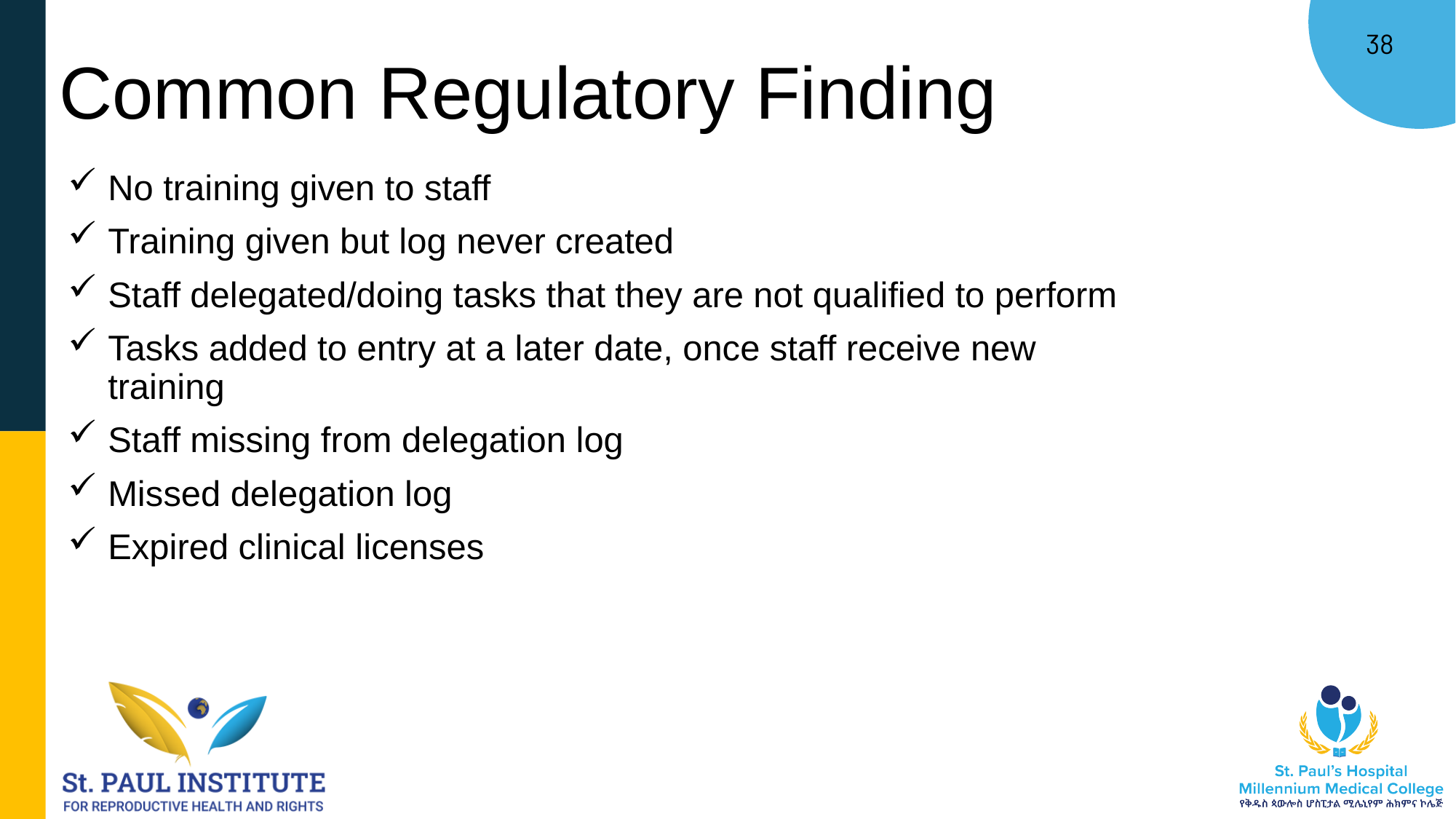

# Common Regulatory Finding
No training given to staff
Training given but log never created
Staff delegated/doing tasks that they are not qualified to perform
Tasks added to entry at a later date, once staff receive new training
Staff missing from delegation log
Missed delegation log
Expired clinical licenses